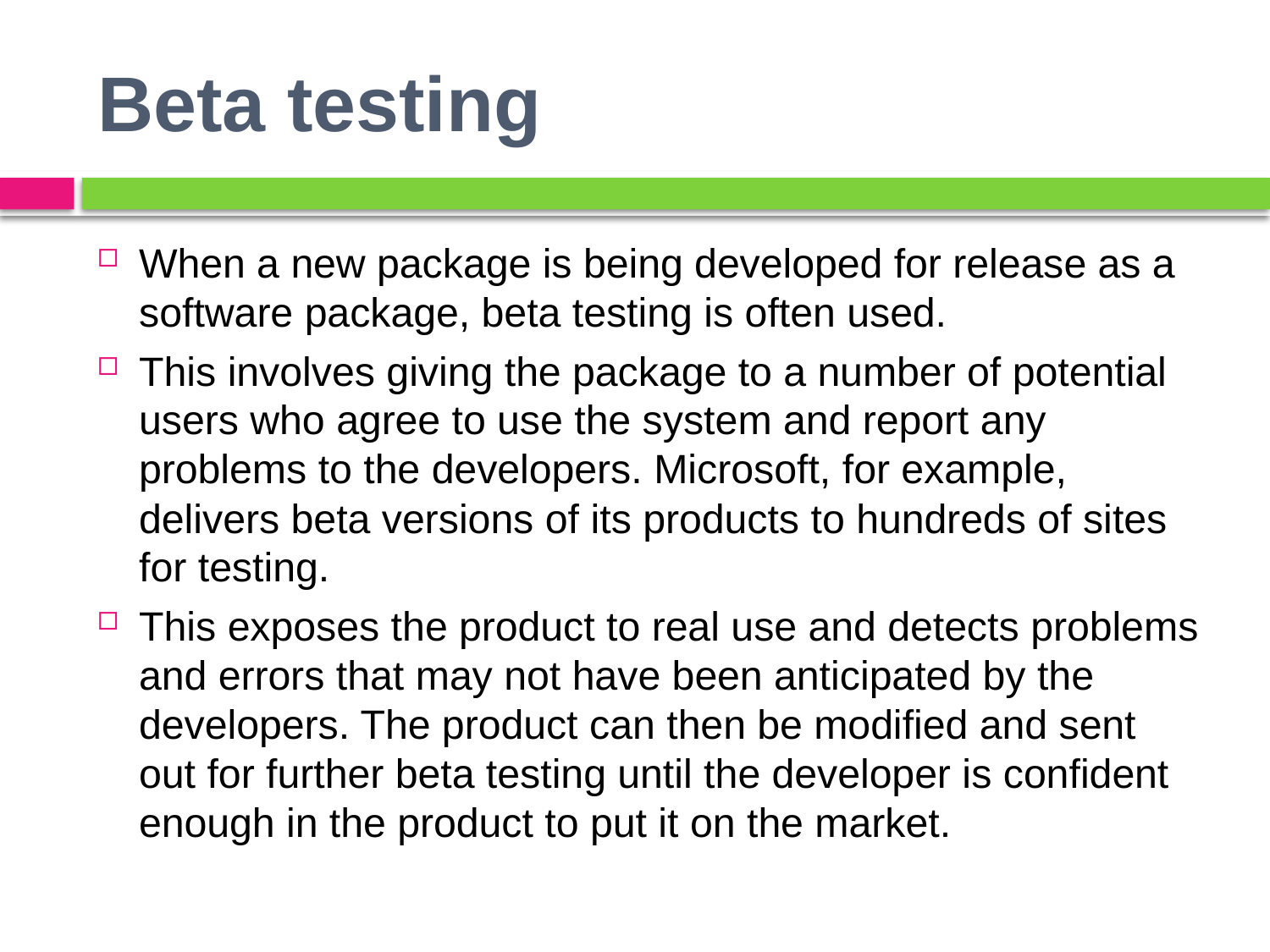

# Beta testing
When a new package is being developed for release as a software package, beta testing is often used.
This involves giving the package to a number of potential users who agree to use the system and report any problems to the developers. Microsoft, for example, delivers beta versions of its products to hundreds of sites for testing.
This exposes the product to real use and detects problems and errors that may not have been anticipated by the developers. The product can then be modified and sent out for further beta testing until the developer is confident enough in the product to put it on the market.